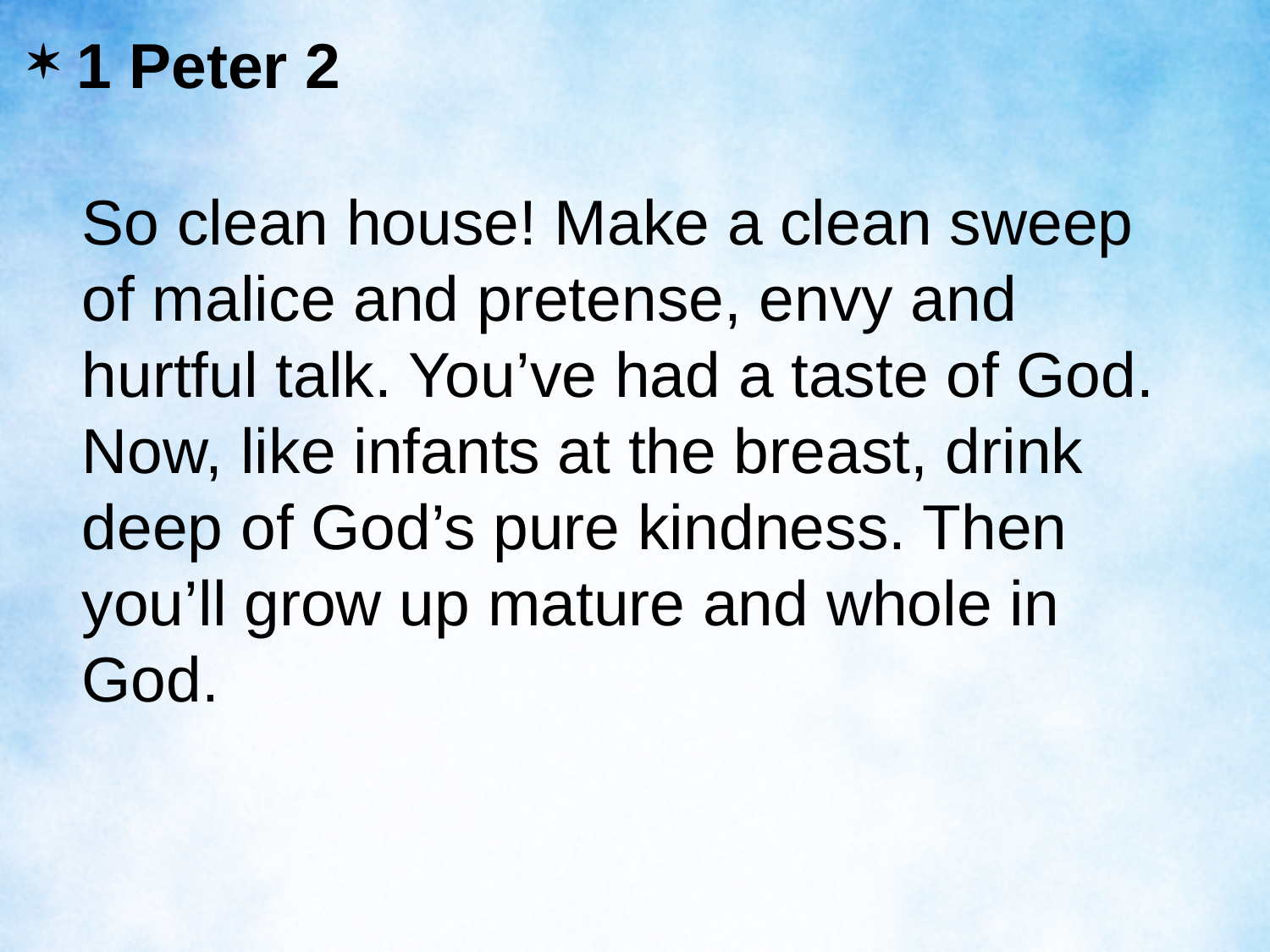

1 Peter 2
So clean house! Make a clean sweep of malice and pretense, envy and hurtful talk. You’ve had a taste of God. Now, like infants at the breast, drink deep of God’s pure kindness. Then you’ll grow up mature and whole in God.